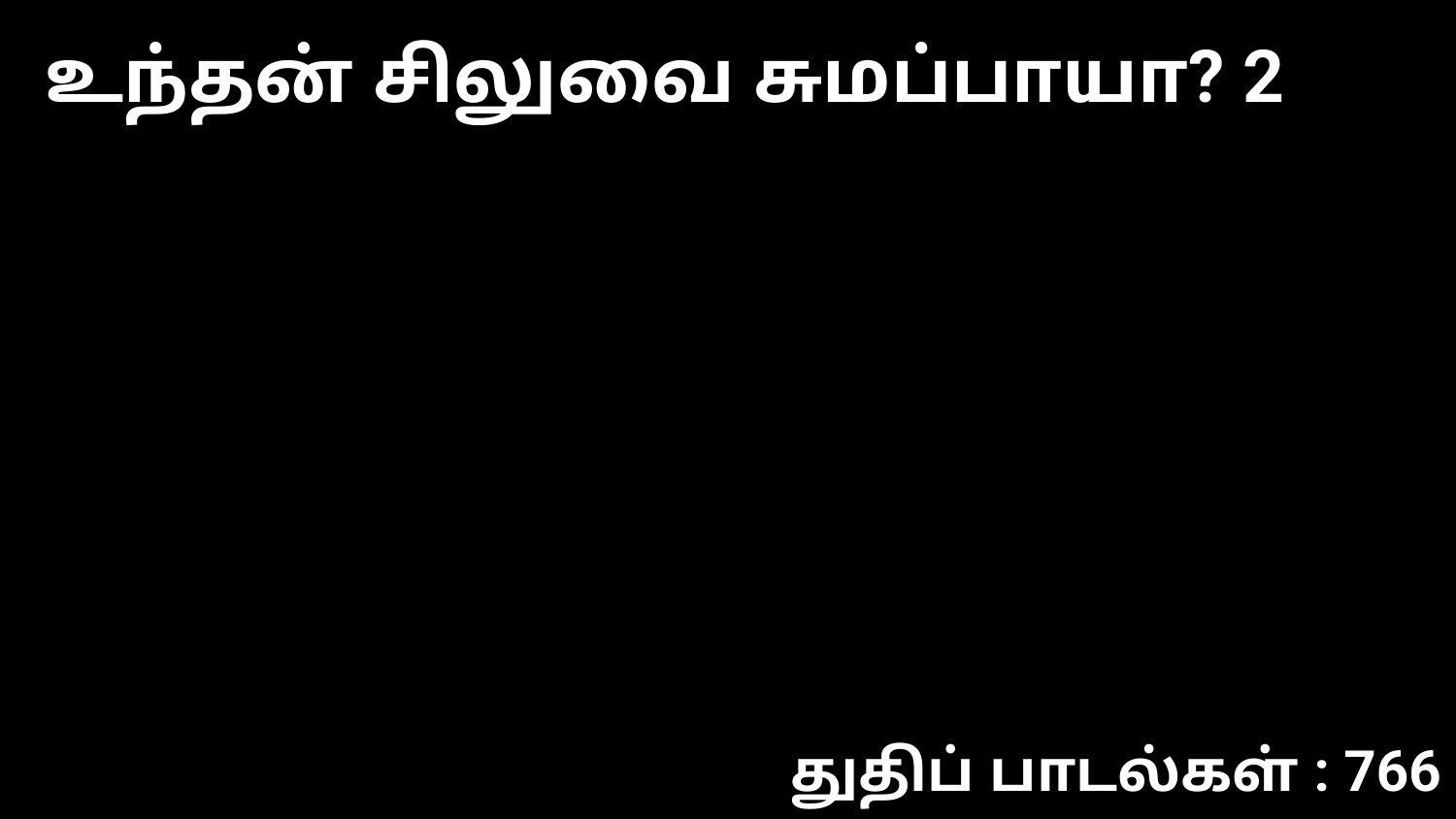

உந்தன் சிலுவை சுமப்பாயா? 2
துதிப் பாடல்கள் : 766